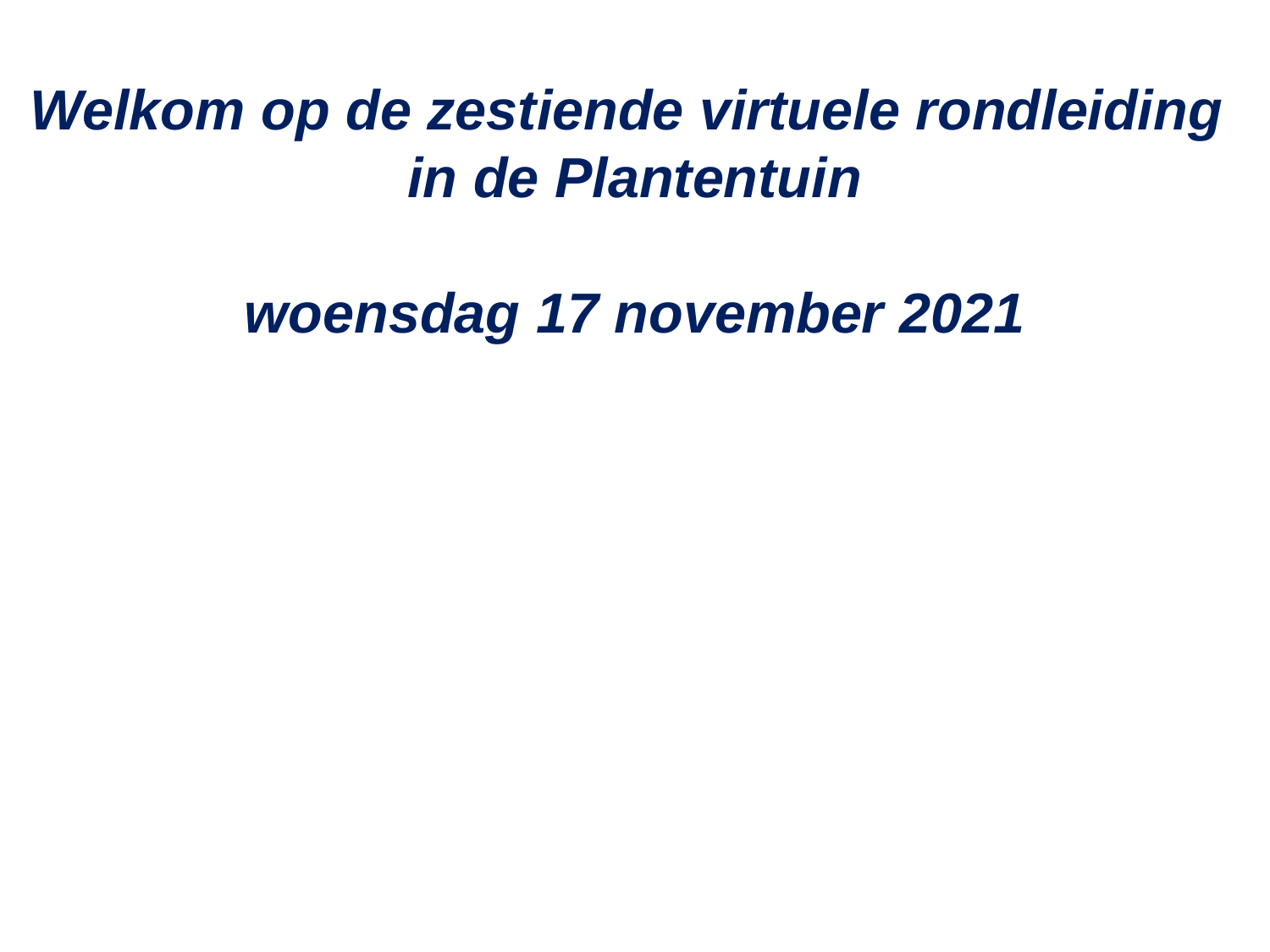

Welkom op de zestiende virtuele rondleiding
in de Plantentuin

woensdag 17 november 2021